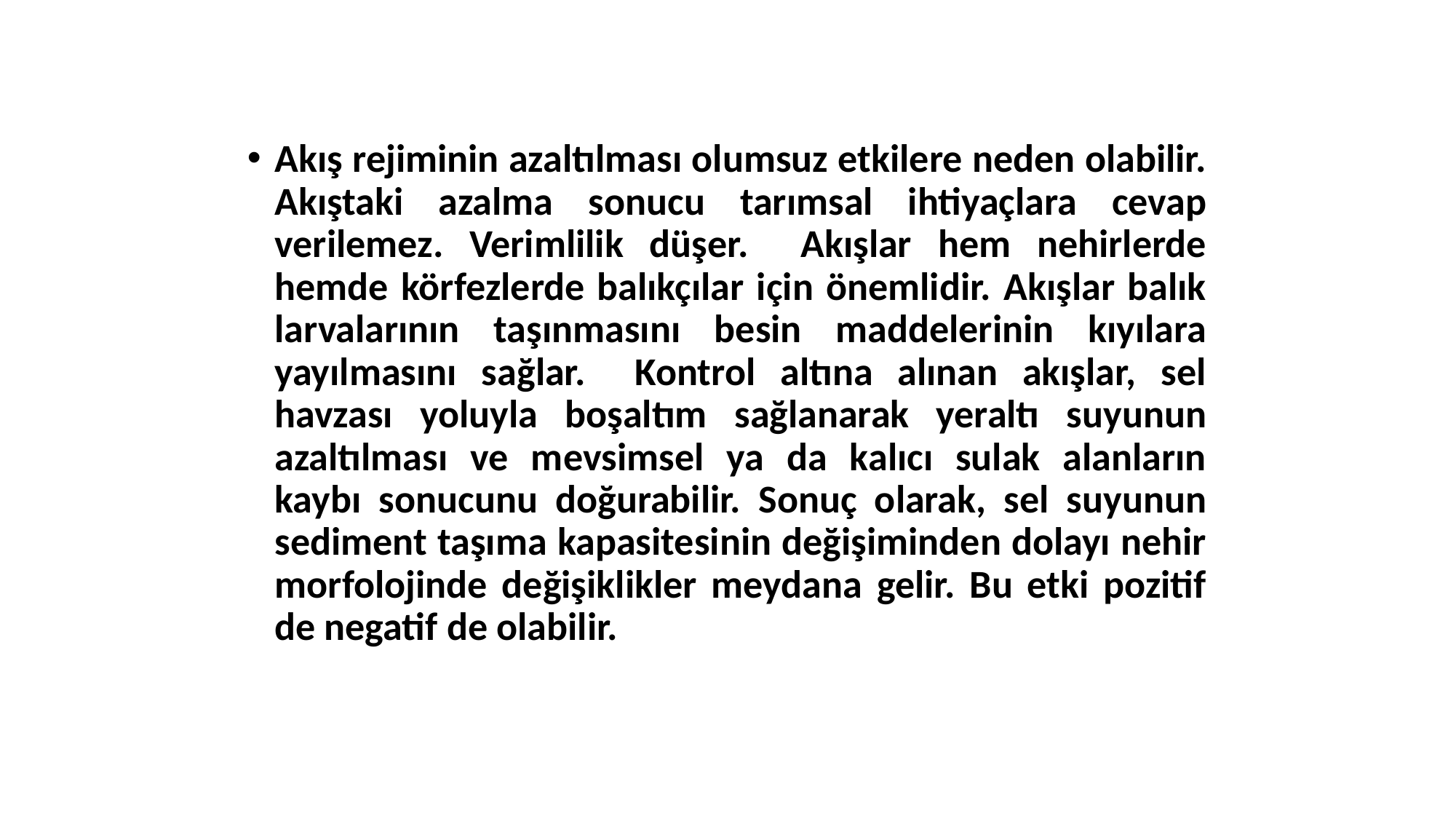

Akış rejiminin azaltılması olumsuz etkilere neden olabilir. Akıştaki azalma sonucu tarımsal ihtiyaçlara cevap verilemez. Verimlilik düşer.  Akışlar hem nehirlerde hemde körfezlerde balıkçılar için önemlidir. Akışlar balık larvalarının taşınmasını besin maddelerinin kıyılara yayılmasını sağlar.  Kontrol altına alınan akışlar, sel havzası yoluyla boşaltım sağlanarak yeraltı suyunun azaltılması ve mevsimsel ya da kalıcı sulak alanların kaybı sonucunu doğurabilir. Sonuç olarak, sel suyunun sediment taşıma kapasitesinin değişiminden dolayı nehir morfolojinde değişiklikler meydana gelir. Bu etki pozitif de negatif de olabilir.